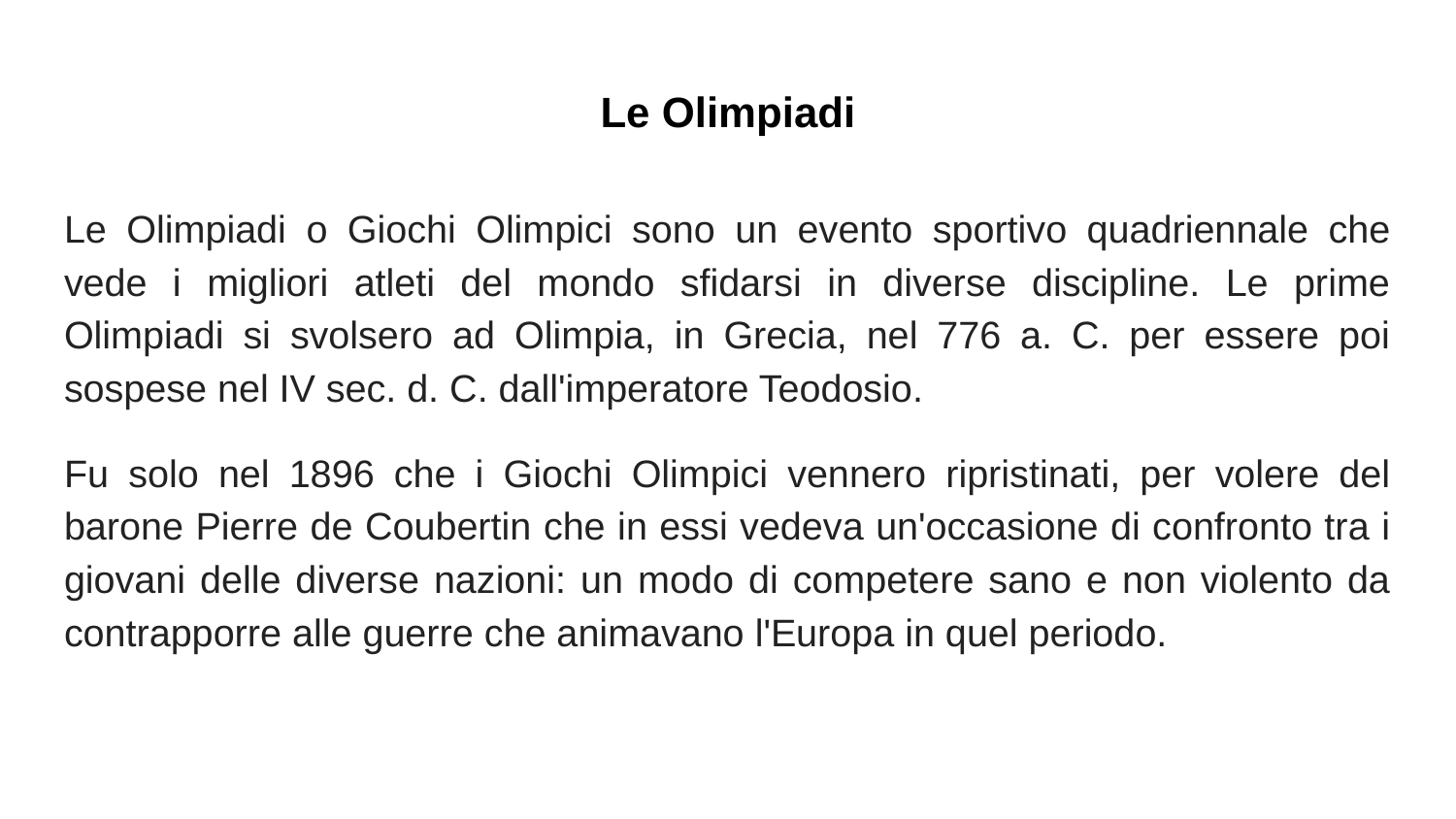

# Le Olimpiadi
Le Olimpiadi o Giochi Olimpici sono un evento sportivo quadriennale che vede i migliori atleti del mondo sfidarsi in diverse discipline. Le prime Olimpiadi si svolsero ad Olimpia, in Grecia, nel 776 a. C. per essere poi sospese nel IV sec. d. C. dall'imperatore Teodosio.
Fu solo nel 1896 che i Giochi Olimpici vennero ripristinati, per volere del barone Pierre de Coubertin che in essi vedeva un'occasione di confronto tra i giovani delle diverse nazioni: un modo di competere sano e non violento da contrapporre alle guerre che animavano l'Europa in quel periodo.